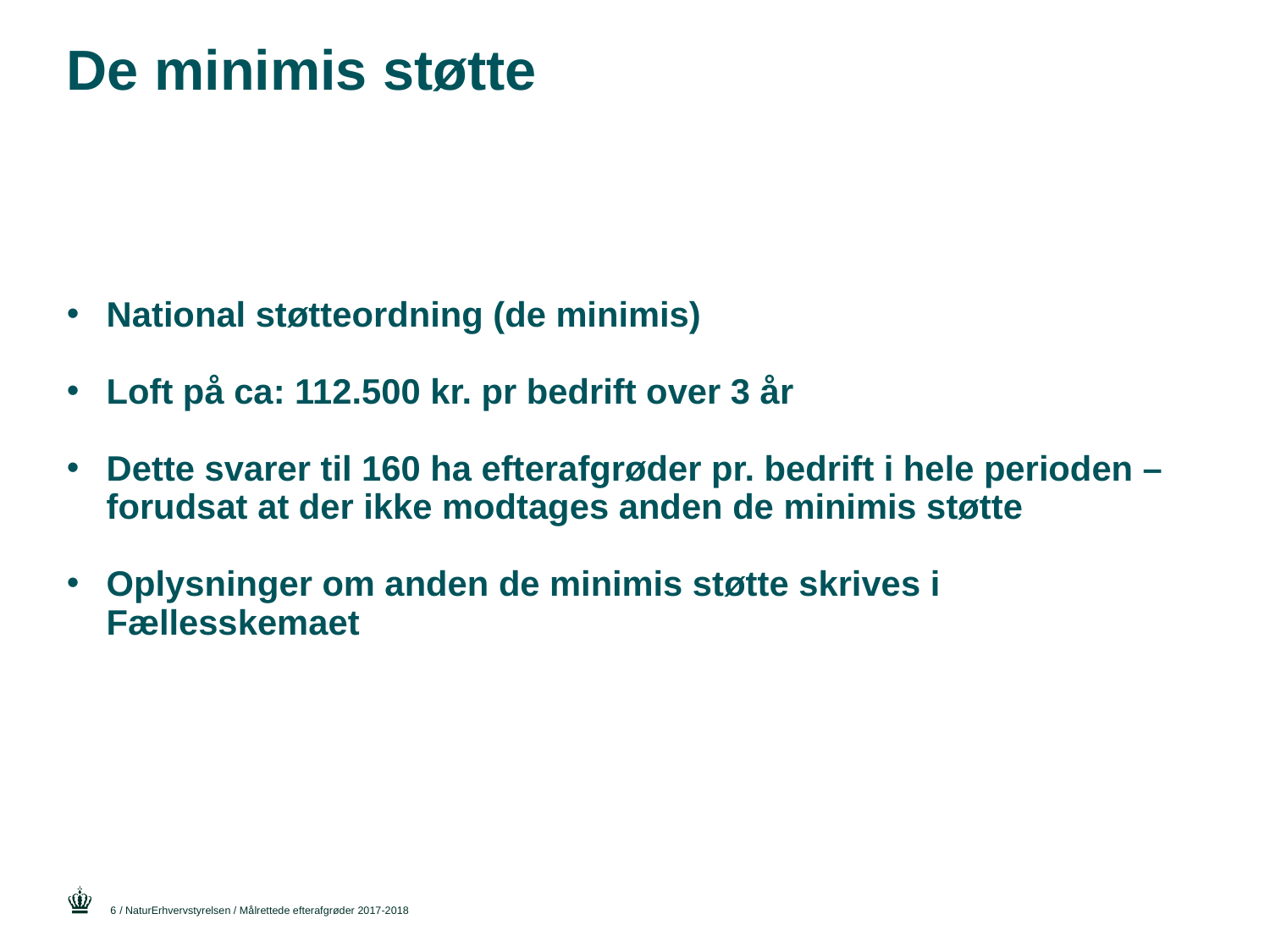

# De minimis støtte
National støtteordning (de minimis)

Loft på ca: 112.500 kr. pr bedrift over 3 år

Dette svarer til 160 ha efterafgrøder pr. bedrift i hele perioden – forudsat at der ikke modtages anden de minimis støtte

Oplysninger om anden de minimis støtte skrives i Fællesskemaet
6
/ NaturErhvervstyrelsen / Målrettede efterafgrøder 2017-2018